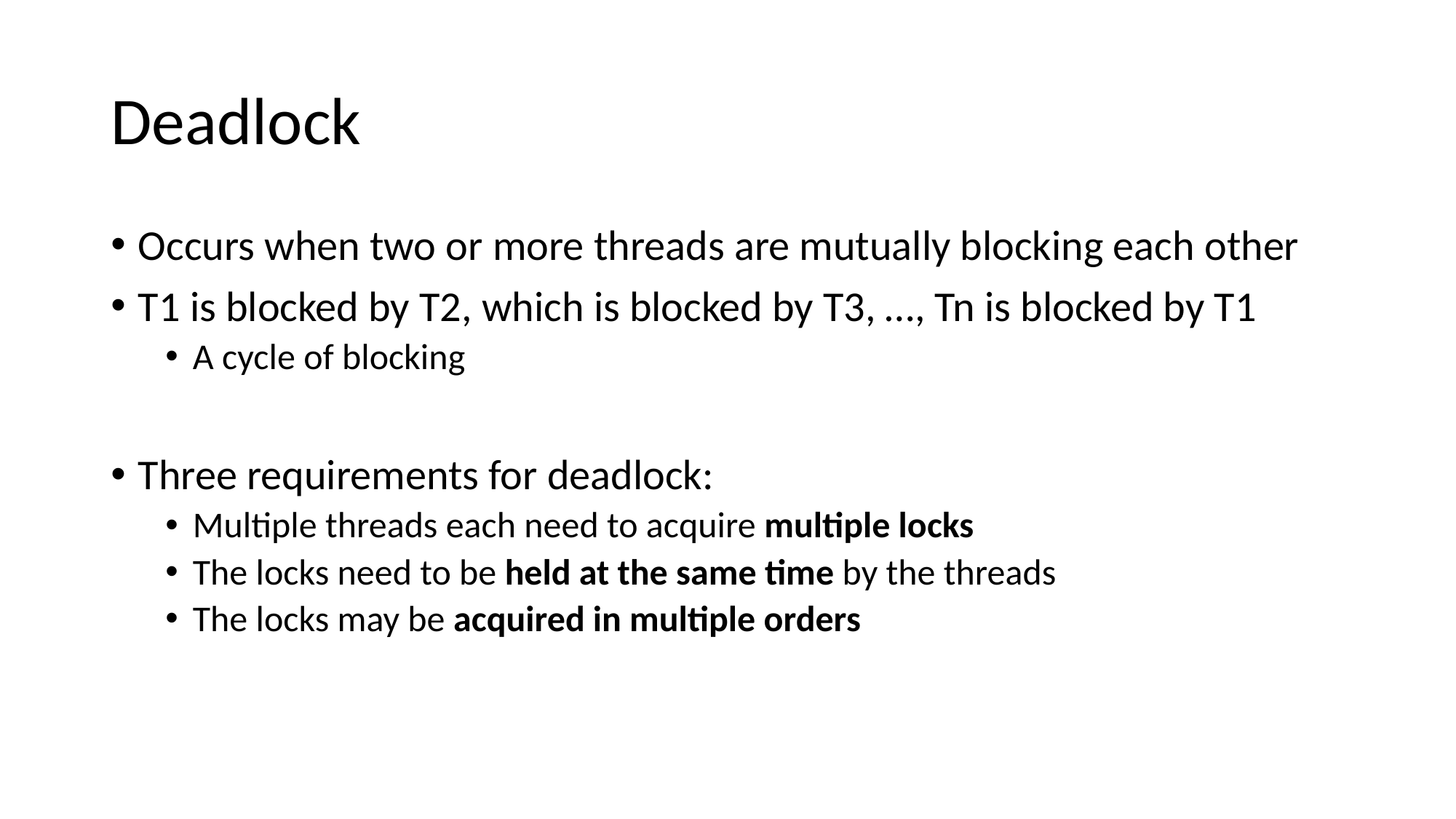

# Deadlock
Occurs when two or more threads are mutually blocking each other
T1 is blocked by T2, which is blocked by T3, …, Tn is blocked by T1
A cycle of blocking

Three requirements for deadlock:
Multiple threads each need to acquire multiple locks
The locks need to be held at the same time by the threads
The locks may be acquired in multiple orders